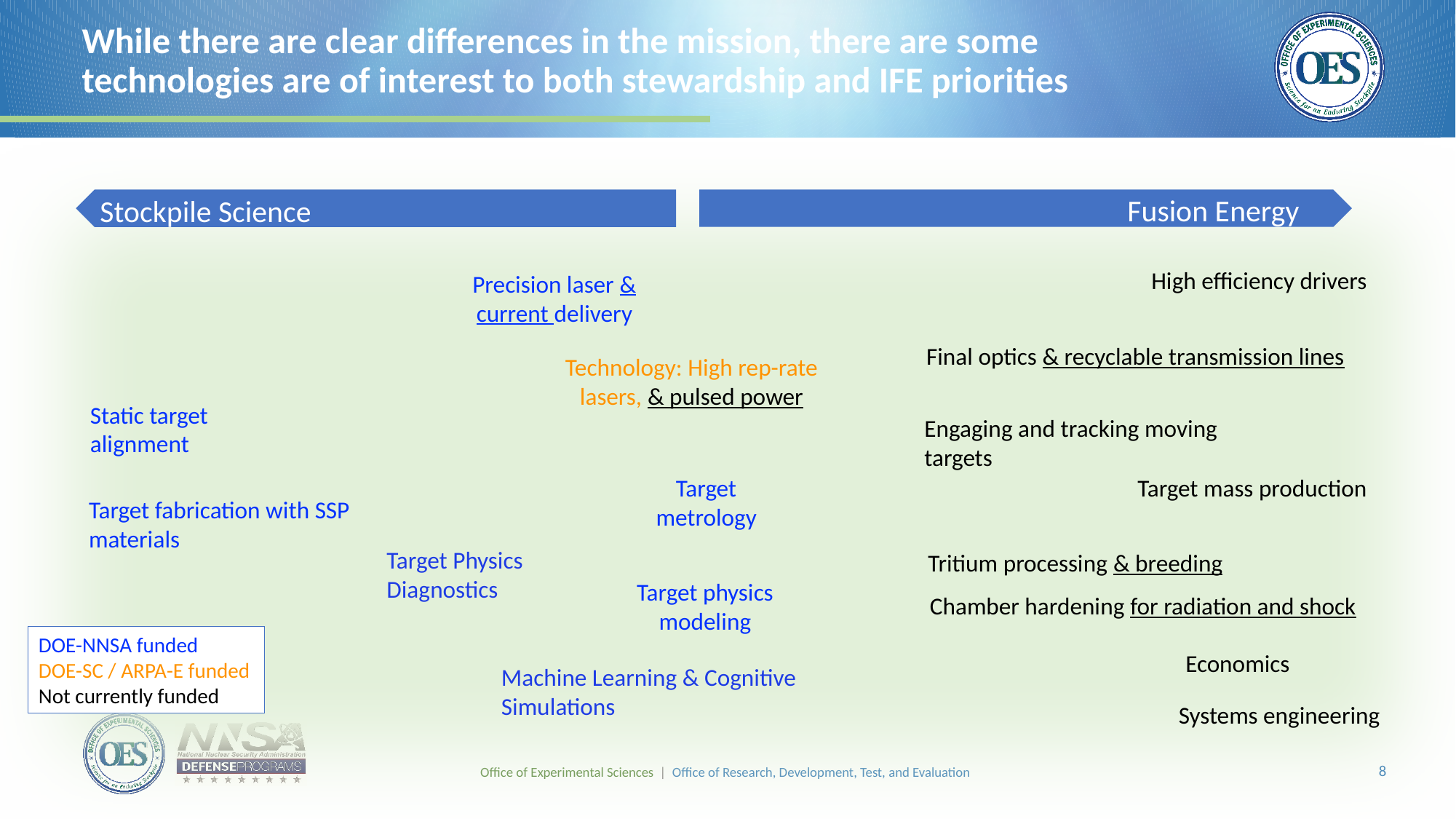

While there are clear differences in the mission, there are some technologies are of interest to both stewardship and IFE priorities

Fusion Energy
Stockpile Science

High efficiency drivers
Precision laser & current delivery
Final optics & recyclable transmission lines
Technology: High rep-rate lasers, & pulsed power
Static target alignment
Engaging and tracking moving targets
Target metrology
Target mass production
Target fabrication with SSP materials
Target Physics Diagnostics
Tritium processing & breeding
Target physics modeling
Chamber hardening for radiation and shock
DOE-NNSA funded
DOE-SC / ARPA-E funded
Not currently funded
Economics
Machine Learning & Cognitive Simulations
Systems engineering